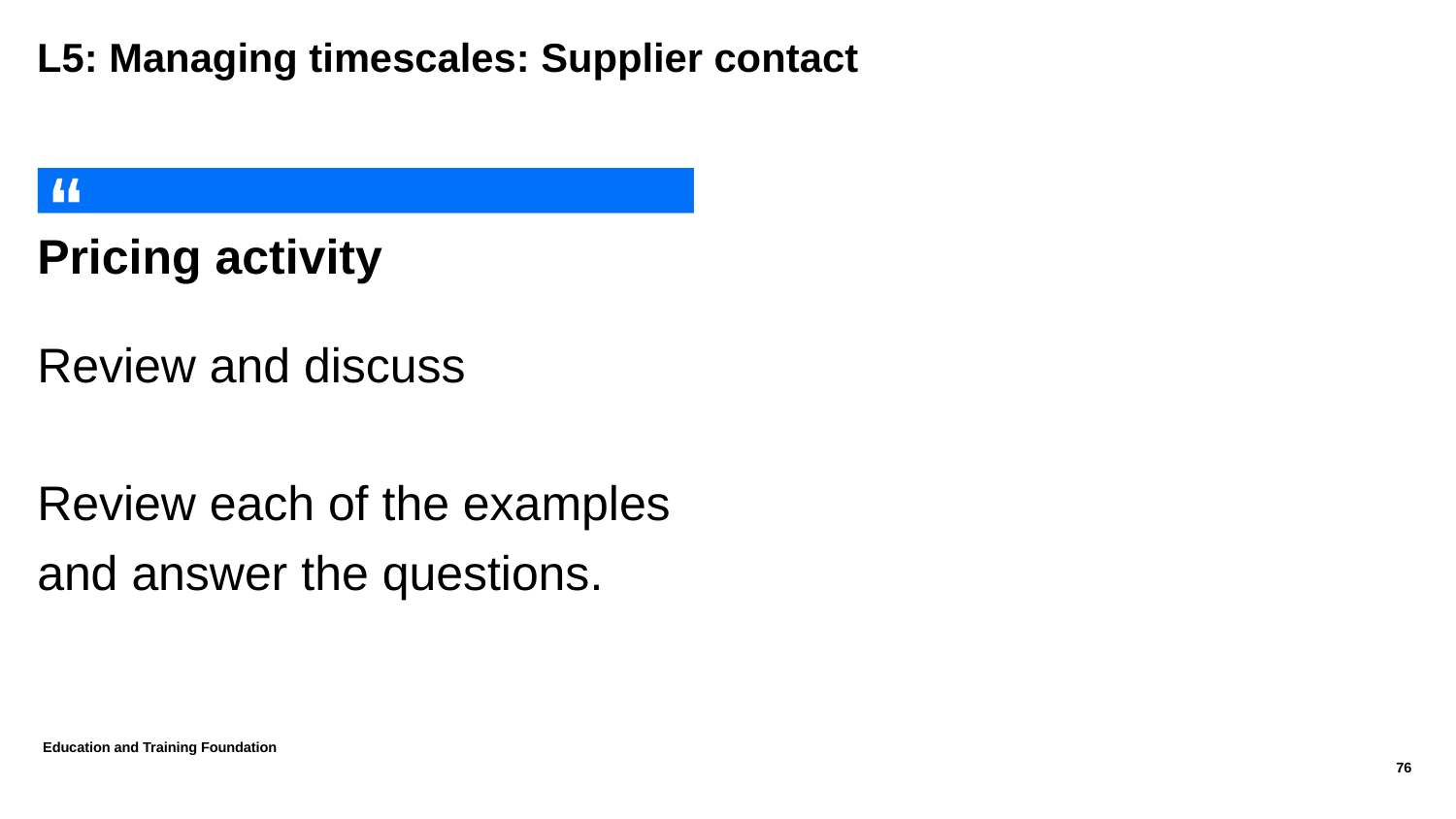

# L5: Managing timescales: Supplier contact
Pricing activity

Review and discuss

Review each of the examples and answer the questions.
Education and Training Foundation
76